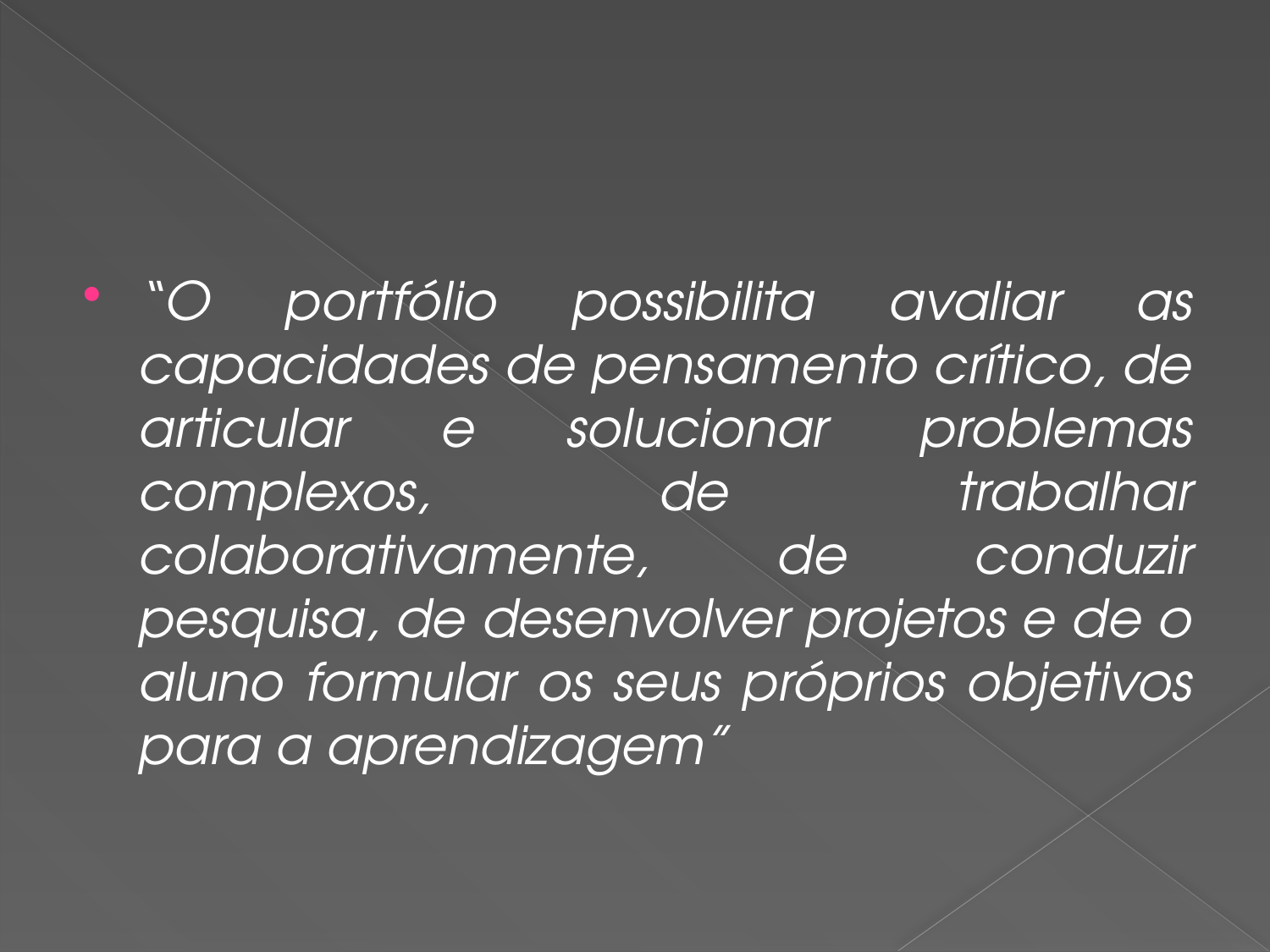

#
“O portfólio possibilita avaliar as capacidades de pensamento crítico, de articular e solucionar problemas complexos, de trabalhar colaborativamente, de conduzir pesquisa, de desenvolver projetos e de o aluno formular os seus próprios objetivos para a aprendizagem”